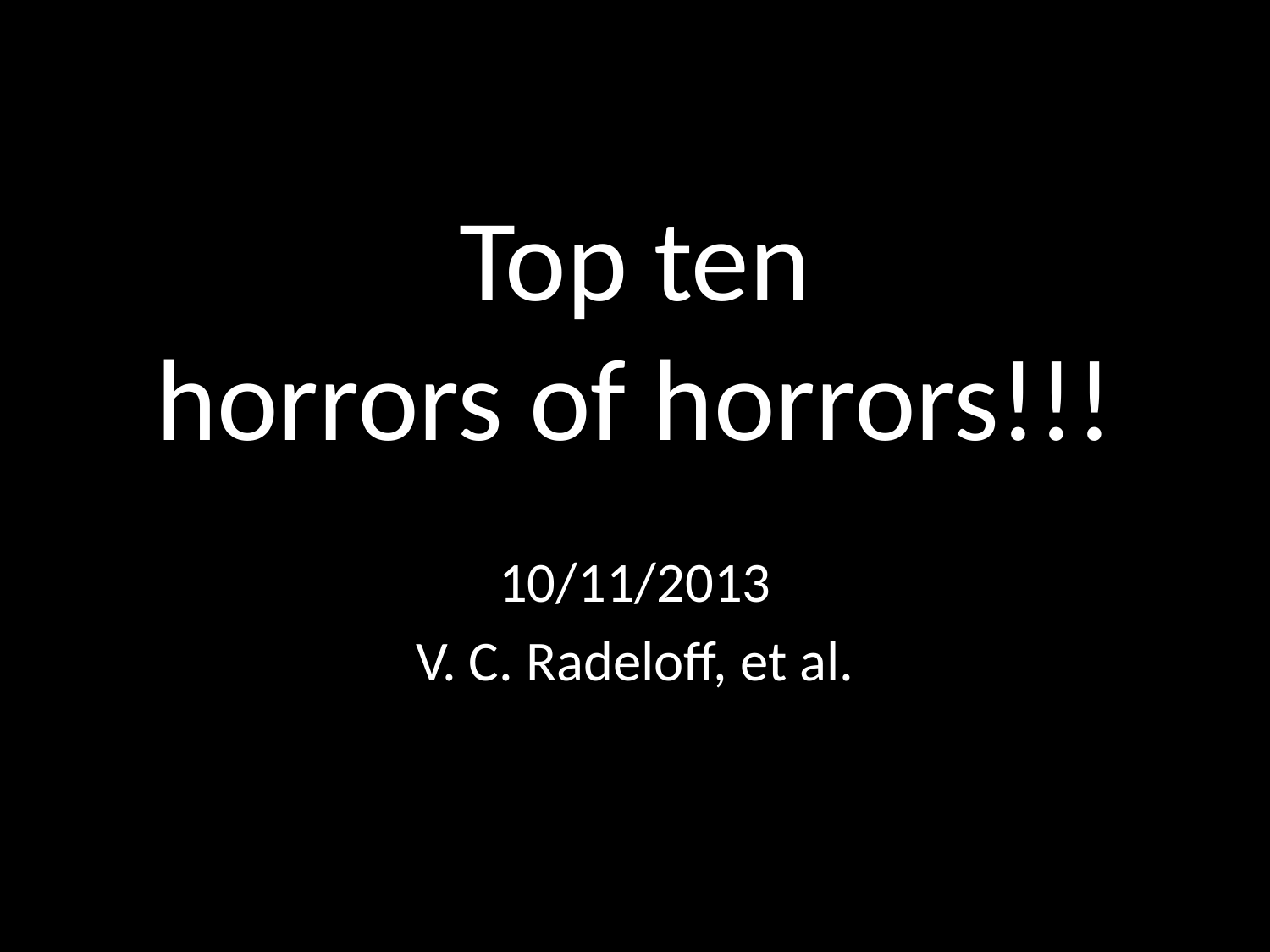

# Top ten horrors of horrors!!!
10/11/2013
V. C. Radeloff, et al.